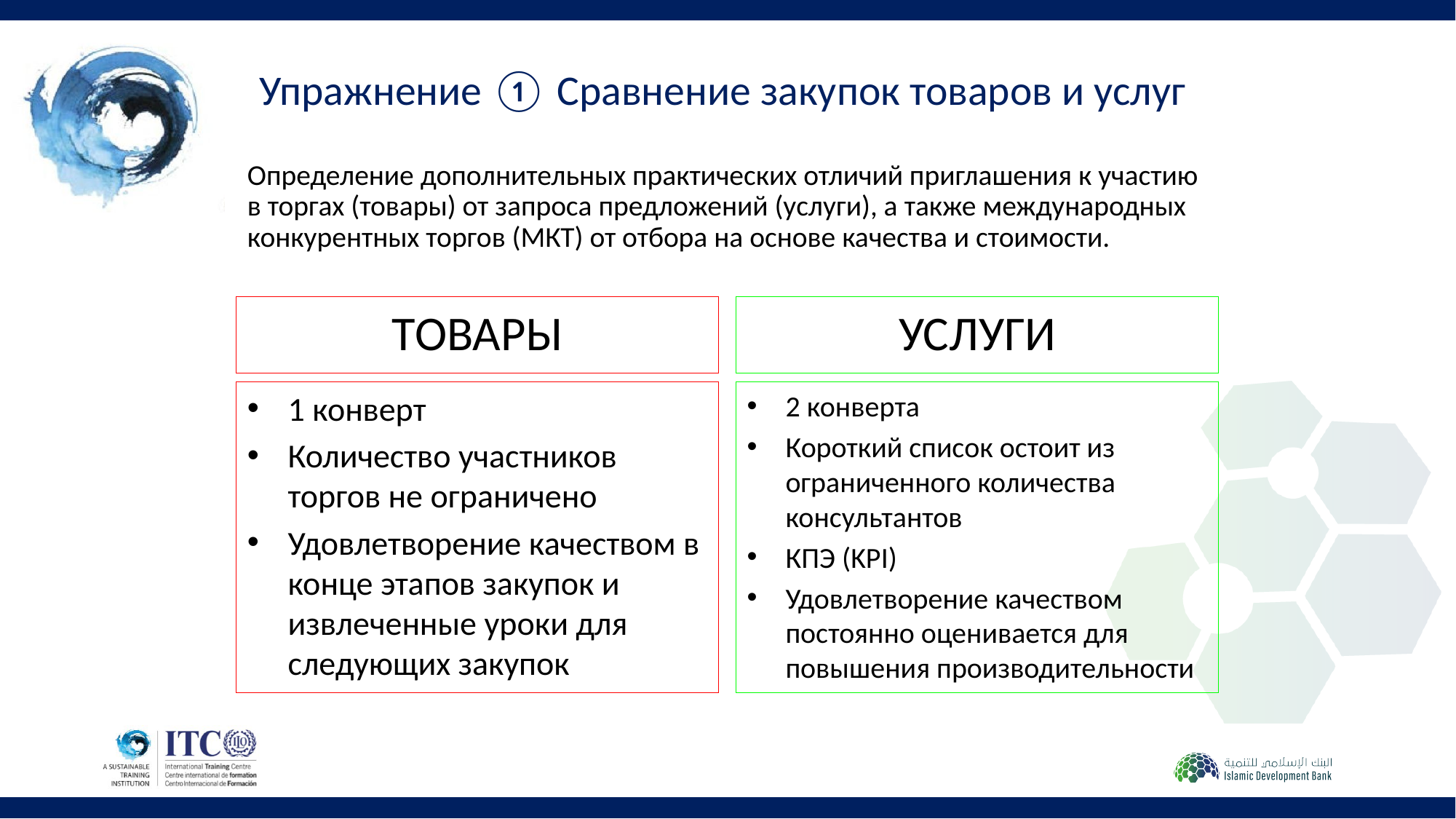

# Упражнение ① Сравнение закупок товаров и услуг
Определение дополнительных практических отличий приглашения к участию в торгах (товары) от запроса предложений (услуги), а также международных конкурентных торгов (МКТ) от отбора на основе качества и стоимости.
ТОВАРЫ
УСЛУГИ
1 конверт
Количество участников торгов не ограничено
Удовлетворение качеством в конце этапов закупок и извлеченные уроки для следующих закупок
2 конверта
Короткий список остоит из ограниченного количества консультантов
КПЭ (KPI)
Удовлетворение качеством постоянно оценивается для повышения производительности